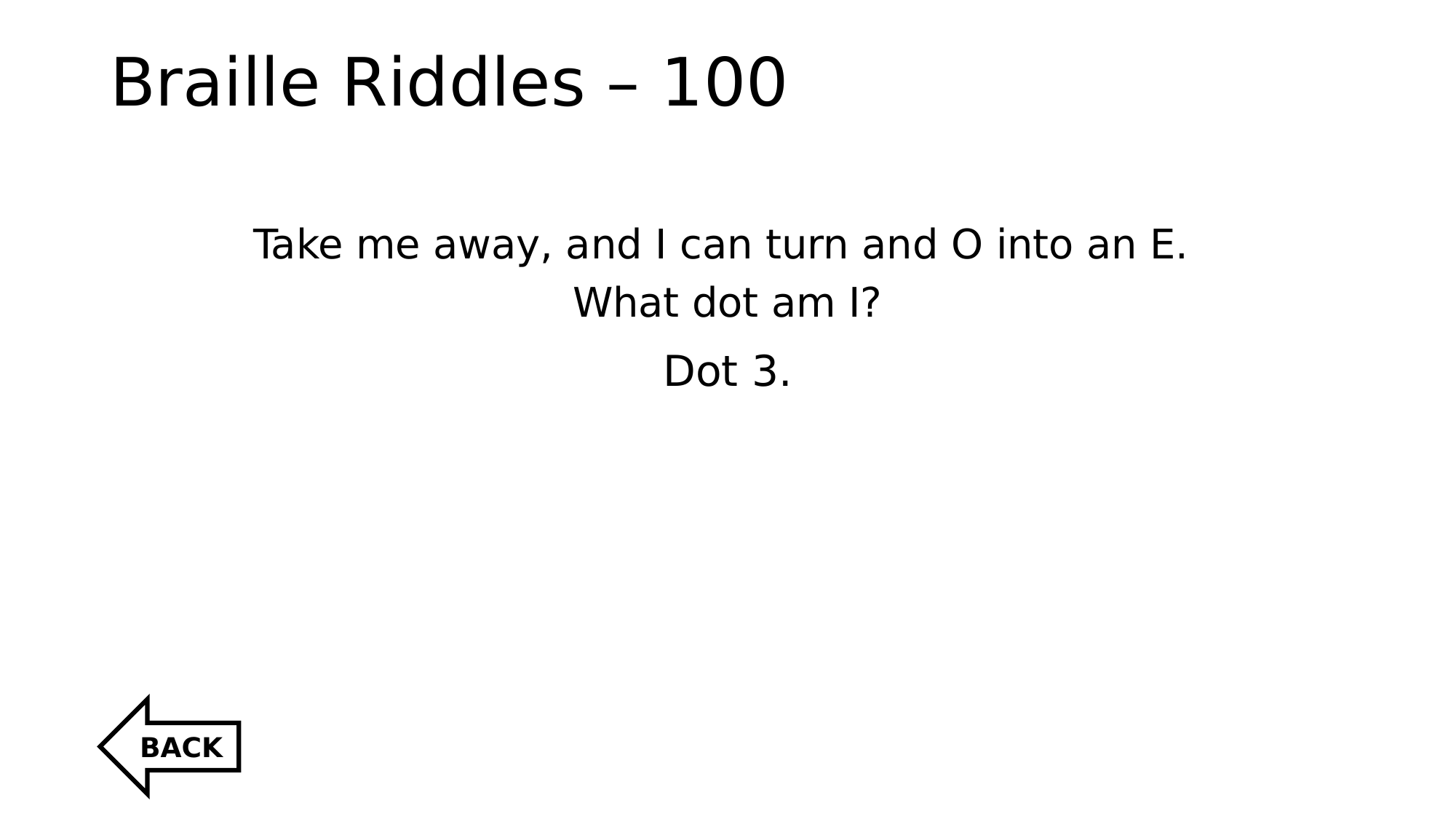

# Braille Riddles – 100
Take me away, and I can turn and O into an E.
What dot am I?
Dot 3.